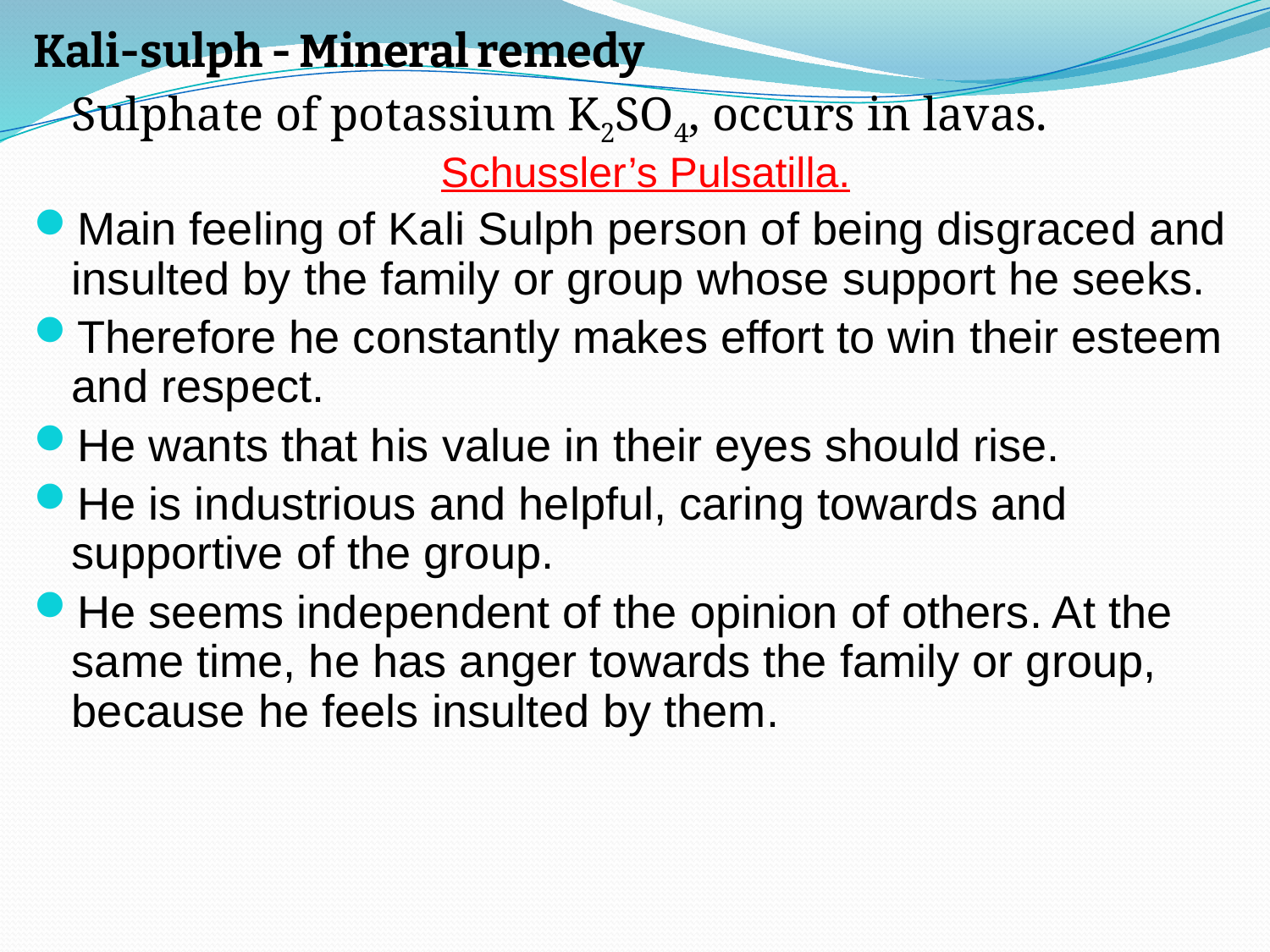

Kali-sulph - Mineral remedy
	Sulphate of potassium K2SO4, occurs in lavas.
Schussler’s Pulsatilla.
Main feeling of Kali Sulph person of being disgraced and insulted by the family or group whose support he seeks.
Therefore he constantly makes effort to win their esteem and respect.
He wants that his value in their eyes should rise.
He is industrious and helpful, caring towards and supportive of the group.
He seems independent of the opinion of others. At the same time, he has anger towards the family or group, because he feels insulted by them.